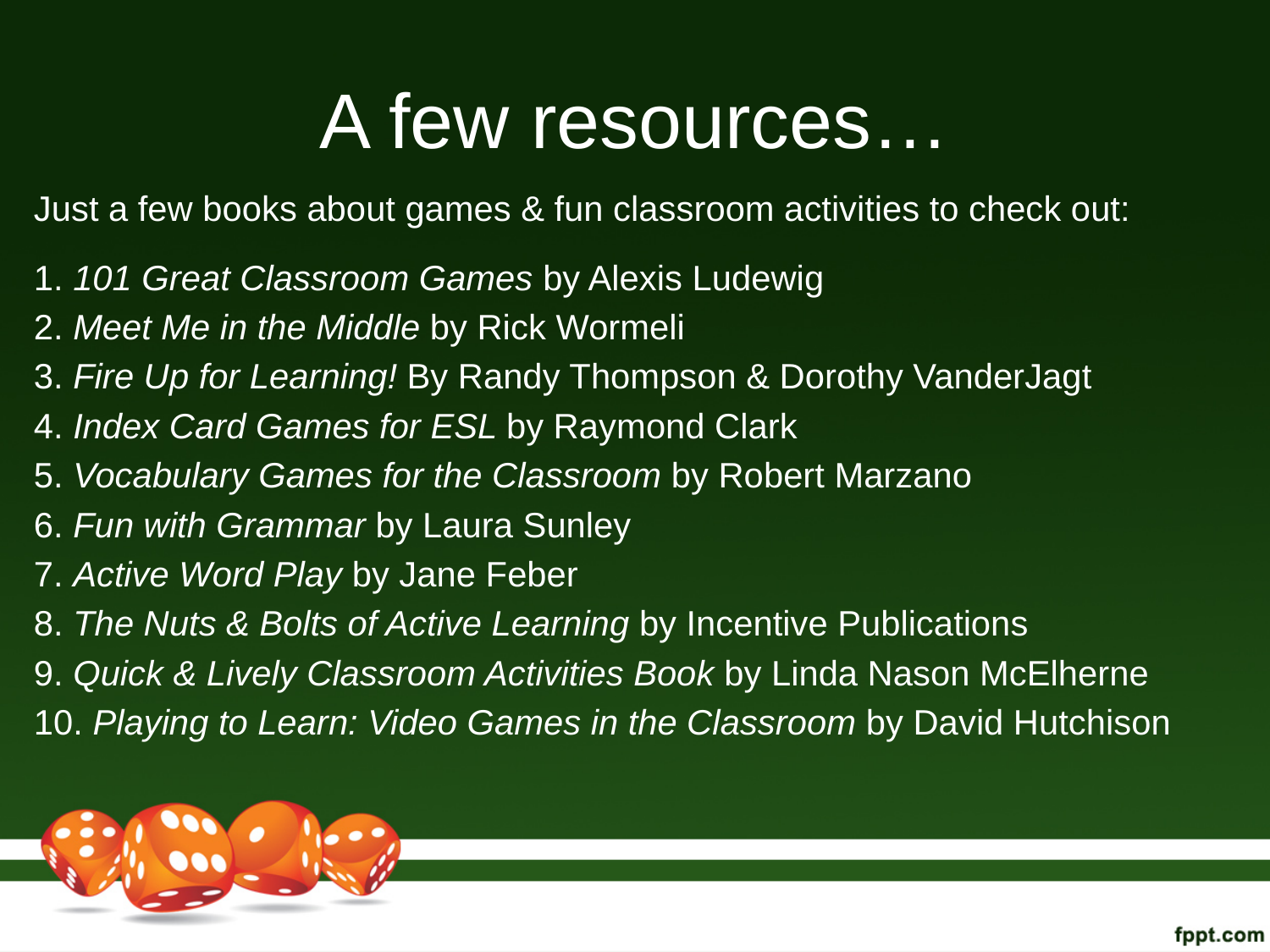

# A few resources…
Just a few books about games & fun classroom activities to check out:

1. 101 Great Classroom Games by Alexis Ludewig
2. Meet Me in the Middle by Rick Wormeli
3. Fire Up for Learning! By Randy Thompson & Dorothy VanderJagt
4. Index Card Games for ESL by Raymond Clark
5. Vocabulary Games for the Classroom by Robert Marzano
6. Fun with Grammar by Laura Sunley
7. Active Word Play by Jane Feber
8. The Nuts & Bolts of Active Learning by Incentive Publications
9. Quick & Lively Classroom Activities Book by Linda Nason McElherne
10. Playing to Learn: Video Games in the Classroom by David Hutchison